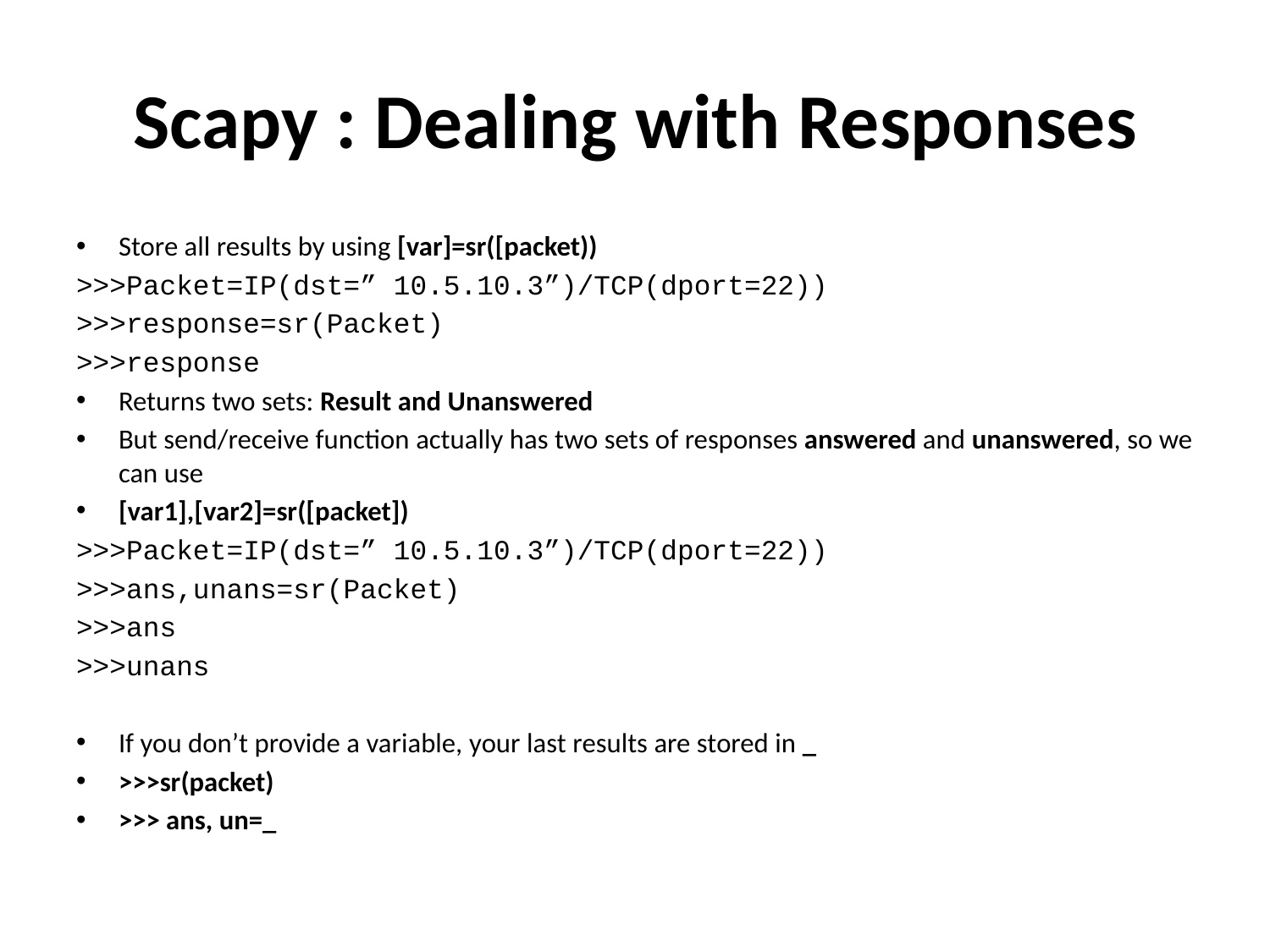

# Scapy : Dealing with Responses
Store all results by using [var]=sr([packet))
>>>Packet=IP(dst=” 10.5.10.3”)/TCP(dport=22))
>>>response=sr(Packet)
>>>response
Returns two sets: Result and Unanswered
But send/receive function actually has two sets of responses answered and unanswered, so we can use
[var1],[var2]=sr([packet])
>>>Packet=IP(dst=” 10.5.10.3”)/TCP(dport=22))
>>>ans,unans=sr(Packet)
>>>ans
>>>unans

If you don’t provide a variable, your last results are stored in _
>>>sr(packet)
>>> ans, un=_